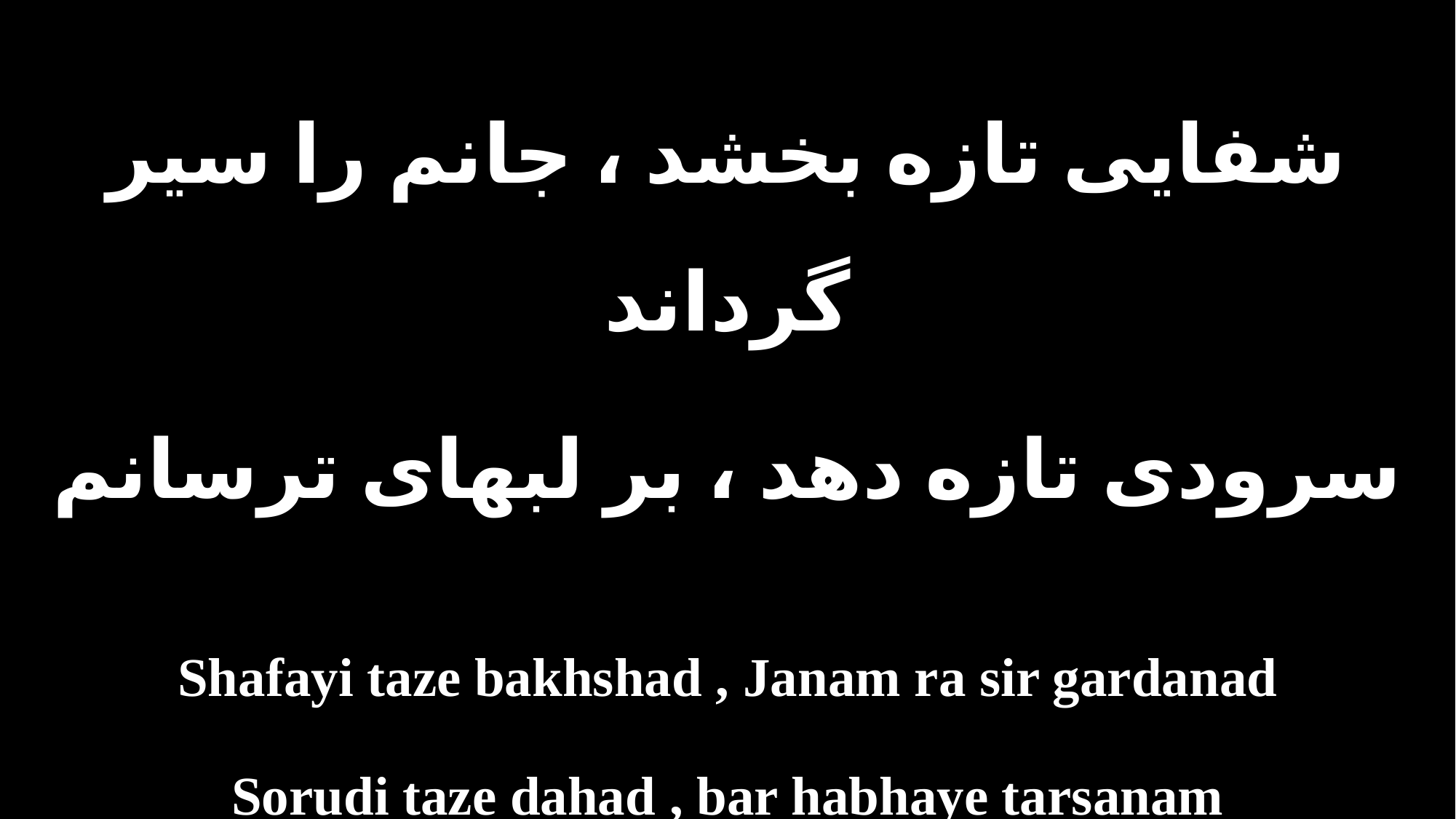

شفایی تازه بخشد ، جانم را سیر گرداند
سرودی تازه دهد ، بر لبهای ترسانم

Shafayi taze bakhshad , Janam ra sir gardanad
Sorudi taze dahad , bar habhaye tarsanam